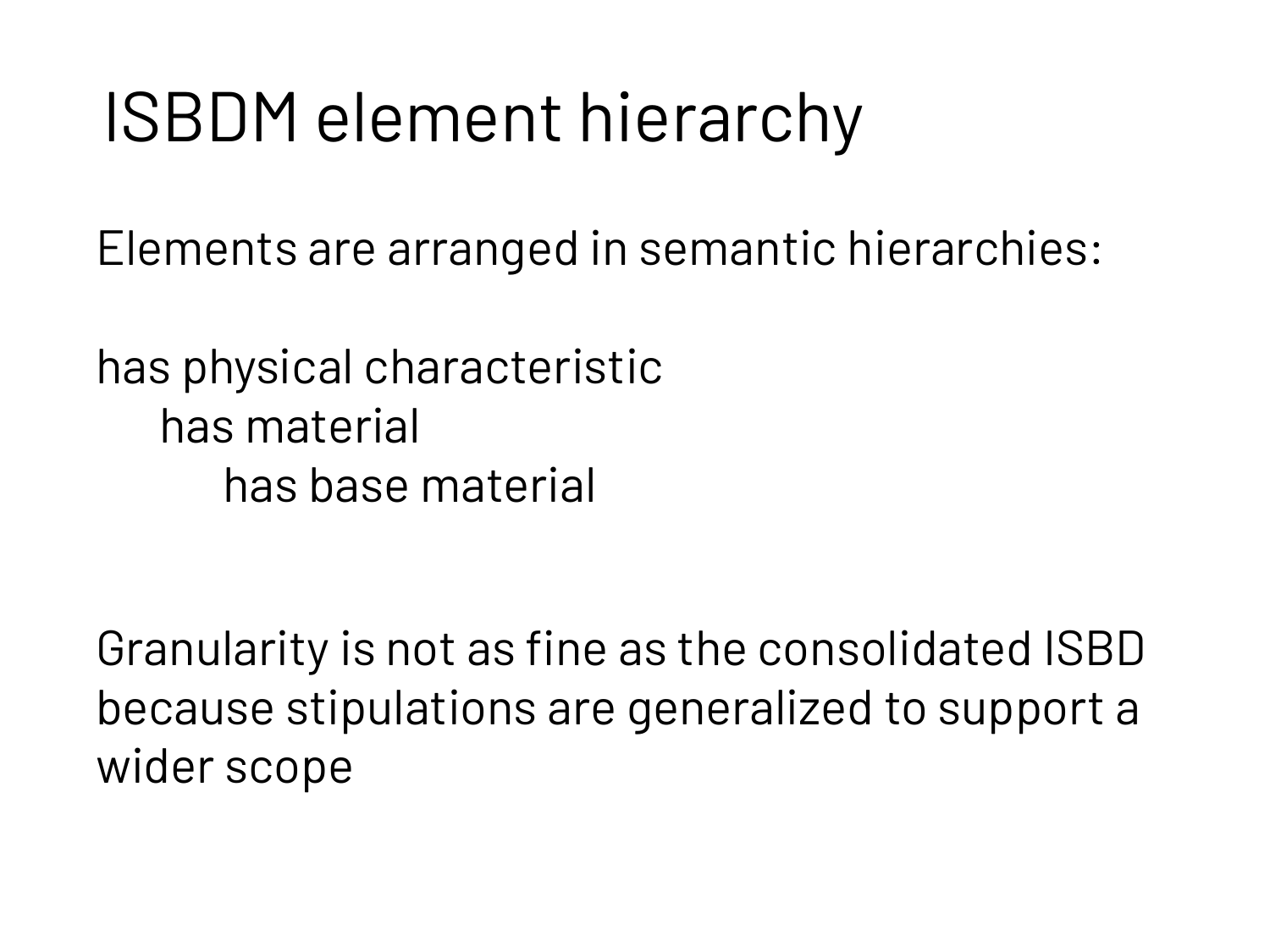

ISBDM element hierarchy
Elements are arranged in semantic hierarchies:

has physical characteristic
has material
has base material
Granularity is not as fine as the consolidated ISBD because stipulations are generalized to support a wider scope